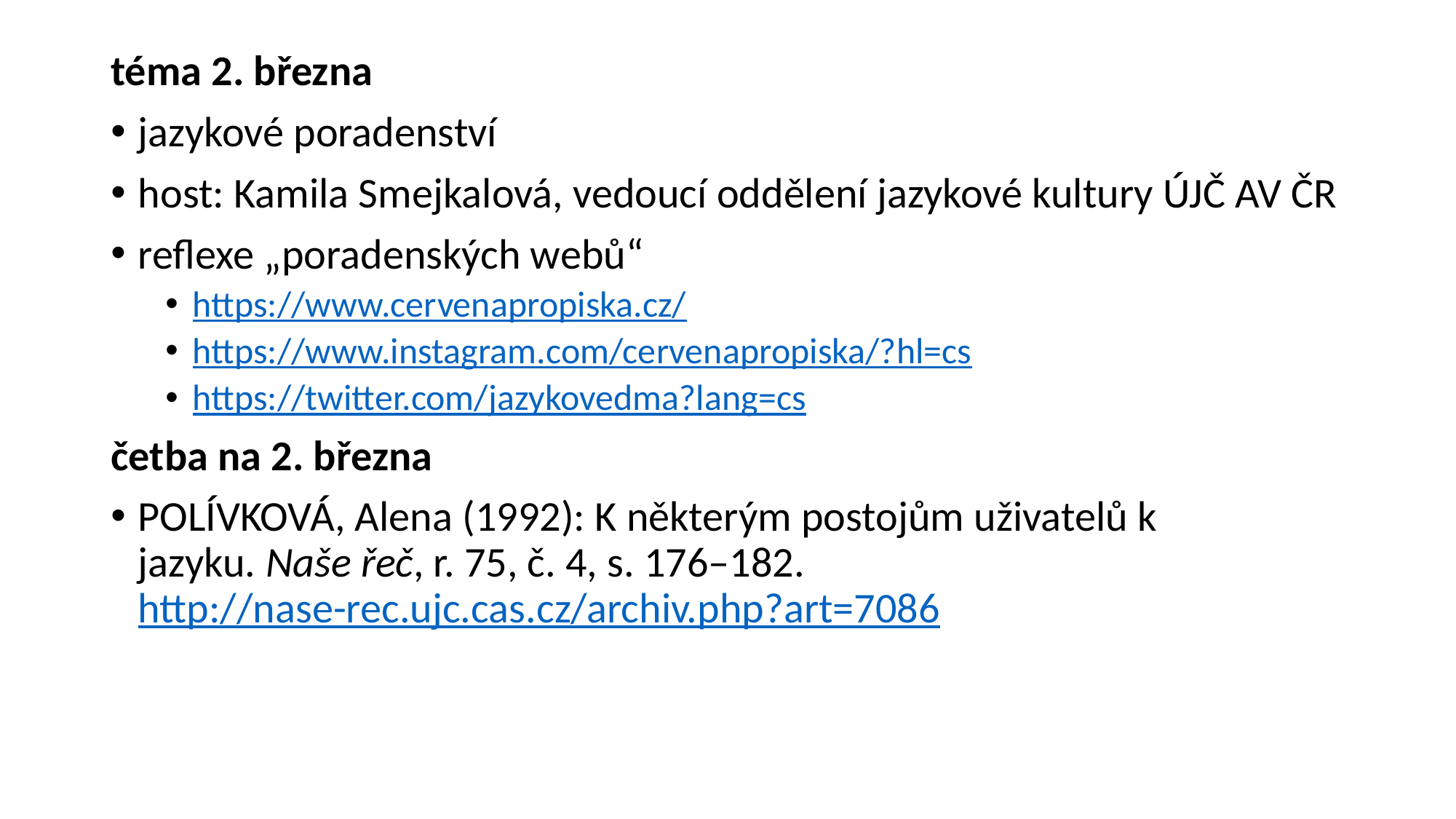

#
téma 2. března
jazykové poradenství
host: Kamila Smejkalová, vedoucí oddělení jazykové kultury ÚJČ AV ČR
reflexe „poradenských webů“
https://www.cervenapropiska.cz/
https://www.instagram.com/cervenapropiska/?hl=cs
https://twitter.com/jazykovedma?lang=cs
četba na 2. března
POLÍVKOVÁ, Alena (1992): K některým postojům uživatelů k jazyku. Naše řeč, r. 75, č. 4, s. 176–182. http://nase-rec.ujc.cas.cz/archiv.php?art=7086